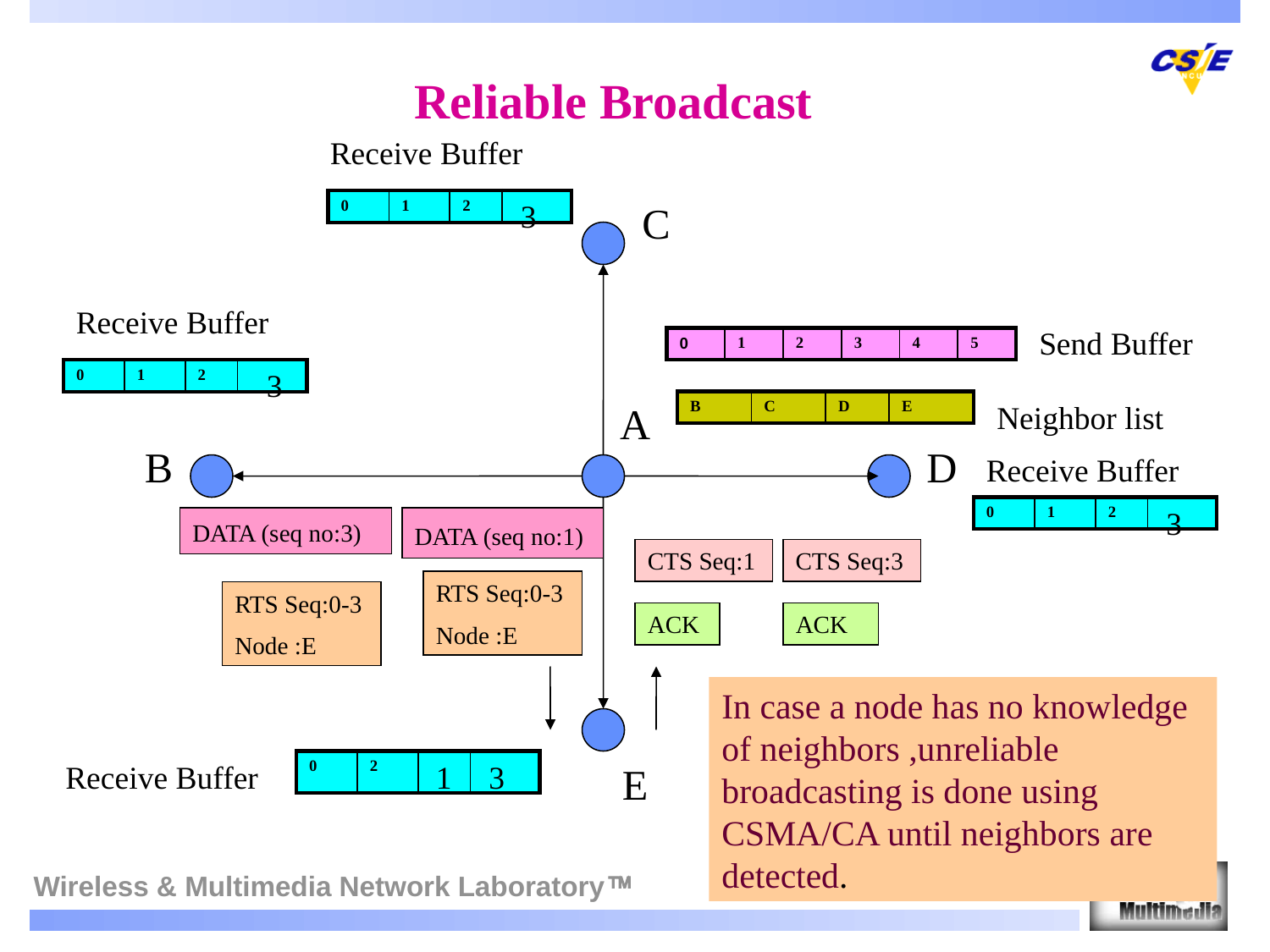

Reliable Broadcast
Receive Buffer
| 0 | 1 | 2 |  |
| --- | --- | --- | --- |
3
C

Receive Buffer
Send Buffer
| 0 | 1 | 2 | 3 | 4 | 5 |
| --- | --- | --- | --- | --- | --- |
| 0 | 1 | 2 |  |
| --- | --- | --- | --- |
3
| B | C | D | E |
| --- | --- | --- | --- |
Neighbor list
A
B
D
Receive Buffer

| 0 | 1 | 2 |  |
| --- | --- | --- | --- |
3
DATA (seq no:3)
DATA (seq no:1)
CTS Seq:1
CTS Seq:3
RTS Seq:0-3
Node :E
RTS Seq:0-3
Node :E
ACK
ACK

In case a node has no knowledge of neighbors ,unreliable broadcasting is done using CSMA/CA until neighbors are detected.

Receive Buffer
| 0 | 2 |  |  |
| --- | --- | --- | --- |
1
3
E